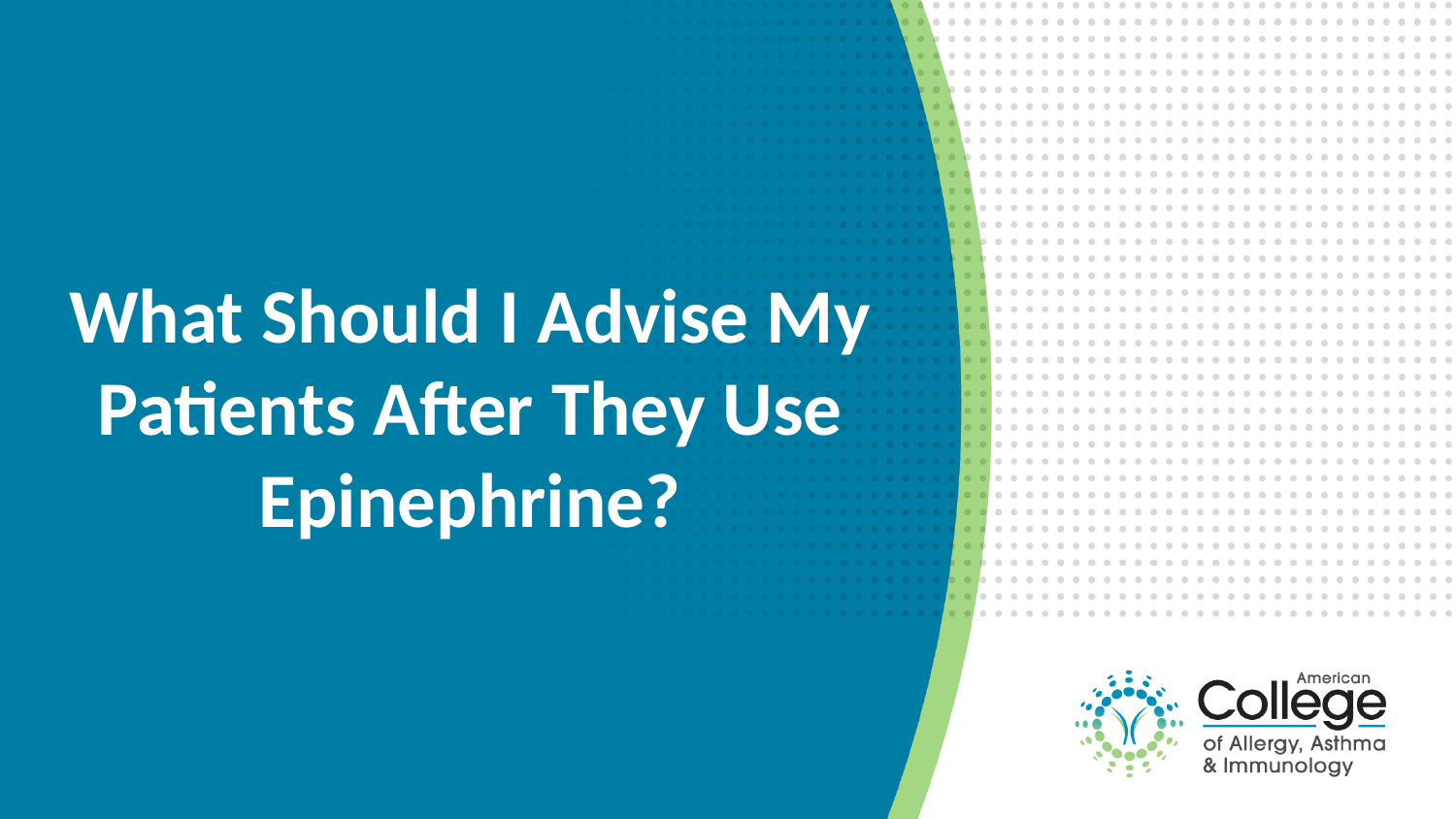

# What Should I Advise My Patients After They Use Epinephrine?